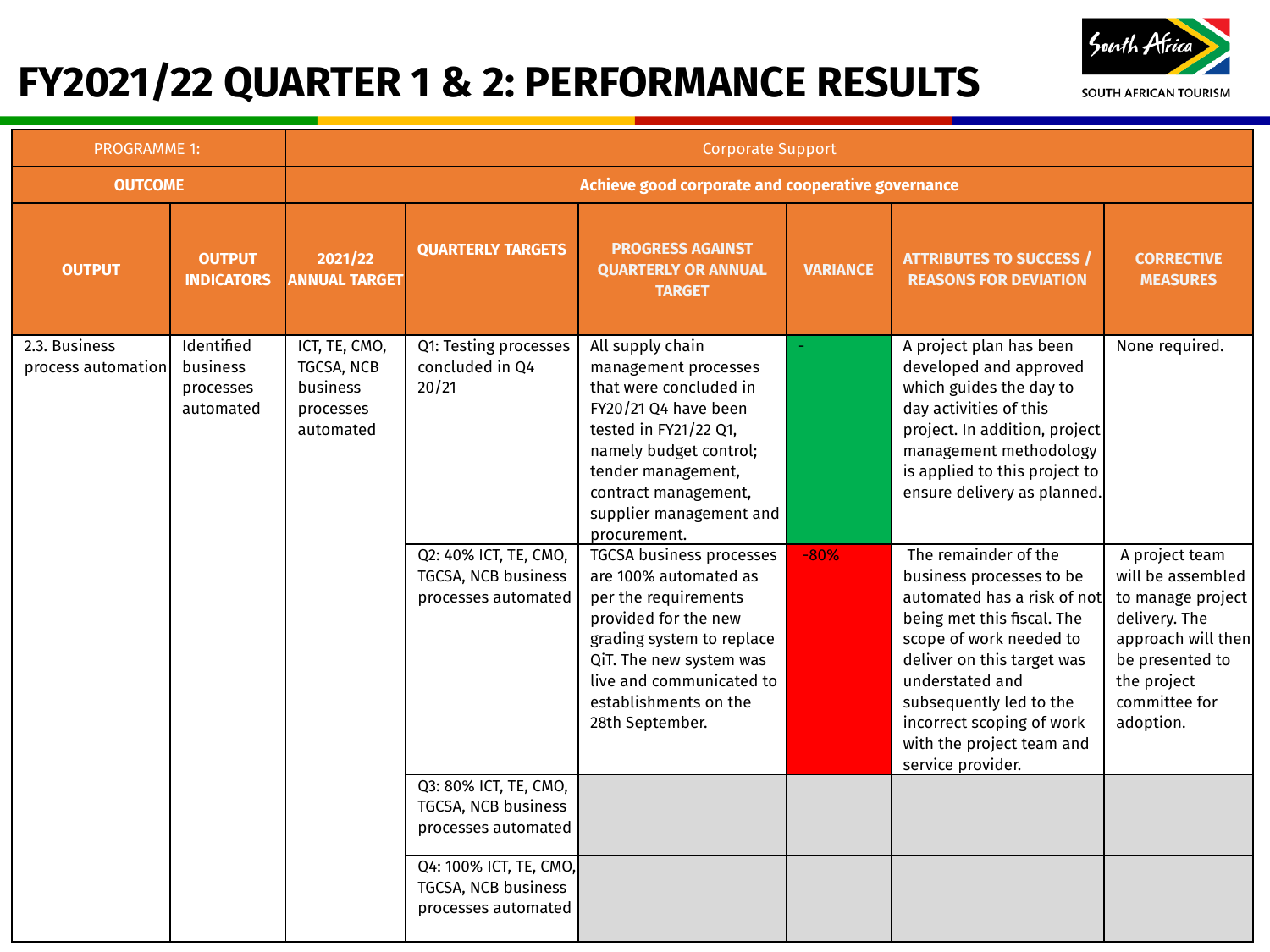

# FY2021/22 QUARTER 1 & 2: PERFORMANCE RESULTS
| PROGRAMME 1: |  | Corporate Support |  |  |  |  |  |
| --- | --- | --- | --- | --- | --- | --- | --- |
| OUTCOME |  | Achieve good corporate and cooperative governance |  |  |  |  |  |
| OUTPUT | OUTPUT INDICATORS | 2021/22 ANNUAL TARGET | QUARTERLY TARGETS | PROGRESS AGAINST QUARTERLY OR ANNUAL TARGET | VARIANCE | ATTRIBUTES TO SUCCESS / REASONS FOR DEVIATION | CORRECTIVE MEASURES |
| 2.3. Business process automation | Identified business processes automated | ICT, TE, CMO, TGCSA, NCB business processes automated | Q1: Testing processes concluded in Q4 20/21 | All supply chain management processes that were concluded in FY20/21 Q4 have been tested in FY21/22 Q1, namely budget control; tender management, contract management, supplier management and procurement. | - | A project plan has been developed and approved which guides the day to day activities of this project. In addition, project management methodology is applied to this project to ensure delivery as planned. | None required. |
|  |  |  | Q2: 40% ICT, TE, CMO, TGCSA, NCB business processes automated | TGCSA business processes are 100% automated as per the requirements provided for the new grading system to replace QiT. The new system was live and communicated to establishments on the 28th September. | -80% | The remainder of the business processes to be automated has a risk of not being met this fiscal. The scope of work needed to deliver on this target was understated and subsequently led to the incorrect scoping of work with the project team and service provider. | A project team will be assembled to manage project delivery. The approach will then be presented to the project committee for adoption. |
|  |  |  | Q3: 80% ICT, TE, CMO, TGCSA, NCB business processes automated |  |  |  |  |
|  |  |  | Q4: 100% ICT, TE, CMO, TGCSA, NCB business processes automated |  |  |  |  |